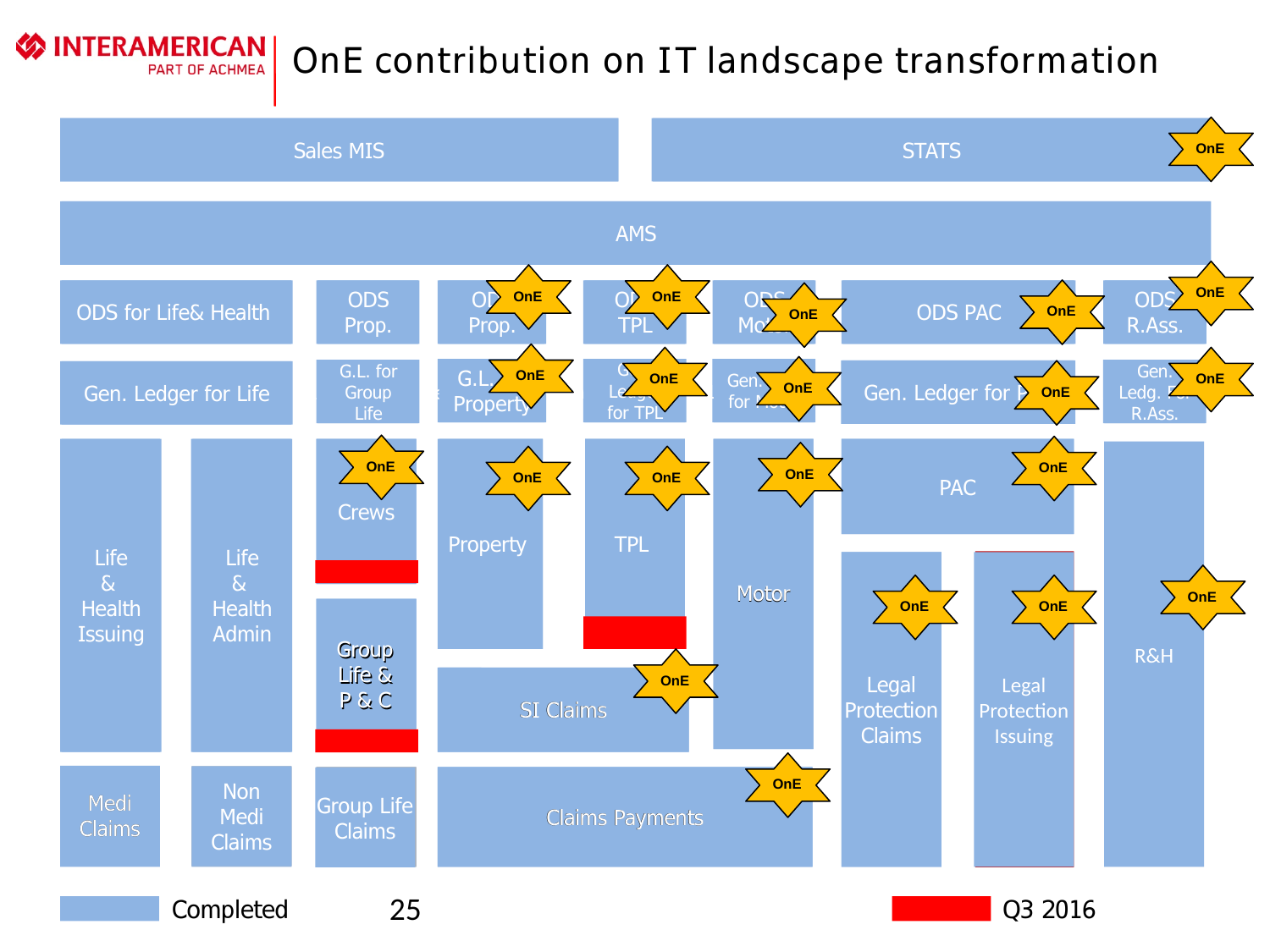

OnE contribution on IT landscape transformation
OnE
Sales MIS
STATS
AMS
ODS for Life& Health
ODS Prop.
ODS Prop.
ODS TPL
ODS Motor
ODS PAC
ODS R.Ass.
G.L. for Property
Gen. Ledger for TPL
Gen. Led. for Motor
G.L. for Group Life
Gen. Ledg. For R.Ass.
Gen. Ledger for PAC
Gen. Ledger for Life
Life
&
Health
Issuing
Life
&
Health
Admin
Crews
Property
TPL
Motor
PAC
R&H
Legal
Protection
Claims
Legal
Protection
Issuing
Group
Life &
P & C
SI Claims
Medi
Claims
Non
Medi
Claims
Group Life
Claims
Claims Payments
Sales MIS
STATS
AMS
ODS for Life& Health
ODS Prop.
ODS Prop.
ODS TPL
ODS Motor
ODS PAC
ODS R.Ass.
G.L. for Property
Gen. Ledger for TPL
Gen. Led. for Motor
G.L. for Group Life
Gen. Ledg. For R.Ass.
Gen. Ledger for PAC
Gen. Ledger for Life
Life
&
Health
Issuing
Life
&
Health
Admin
Property

OnE
OnE
OnE
OnE
OnE
OnE
OnE
OnE
OnE
OnE
OnE
OnE
Motor
Crews
TPL
Motor
PAC
OnE
OnE
OnE

Legal
Protection
Claims

OnE
OnE
OnE
Group
Life &
P & C
Group
Life &
P & C

OnE
SI Claims
SI Claims

OnE
Medi
Claims
Medi
Claims
Non
Medi
Claims
Non
Medi
Claims
Group Life
Claims
Claims Payments
Claims Payments
Group Life
Claims
25
Completed
Q3 2016